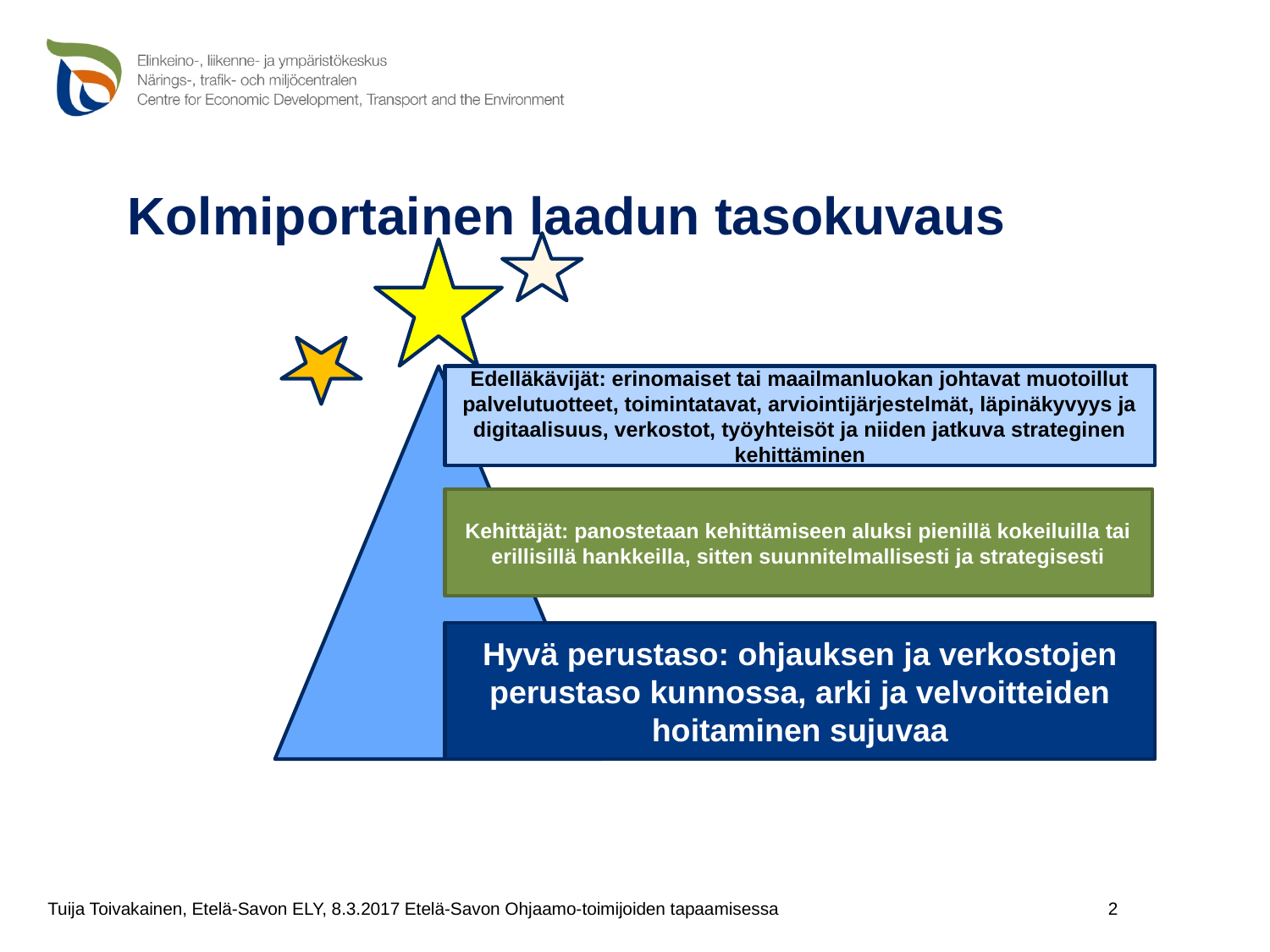

# Kolmiportainen laadun tasokuvaus

Edelläkävijät: erinomaiset tai maailmanluokan johtavat muotoillut palvelutuotteet, toimintatavat, arviointijärjestelmät, läpinäkyvyys ja digitaalisuus, verkostot, työyhteisöt ja niiden jatkuva strateginen kehittäminen
Kehittäjät: panostetaan kehittämiseen aluksi pienillä kokeiluilla tai erillisillä hankkeilla, sitten suunnitelmallisesti ja strategisesti
Hyvä perustaso: ohjauksen ja verkostojen perustaso kunnossa, arki ja velvoitteiden hoitaminen sujuvaa
2
Tuija Toivakainen, Etelä-Savon ELY, 8.3.2017 Etelä-Savon Ohjaamo-toimijoiden tapaamisessa